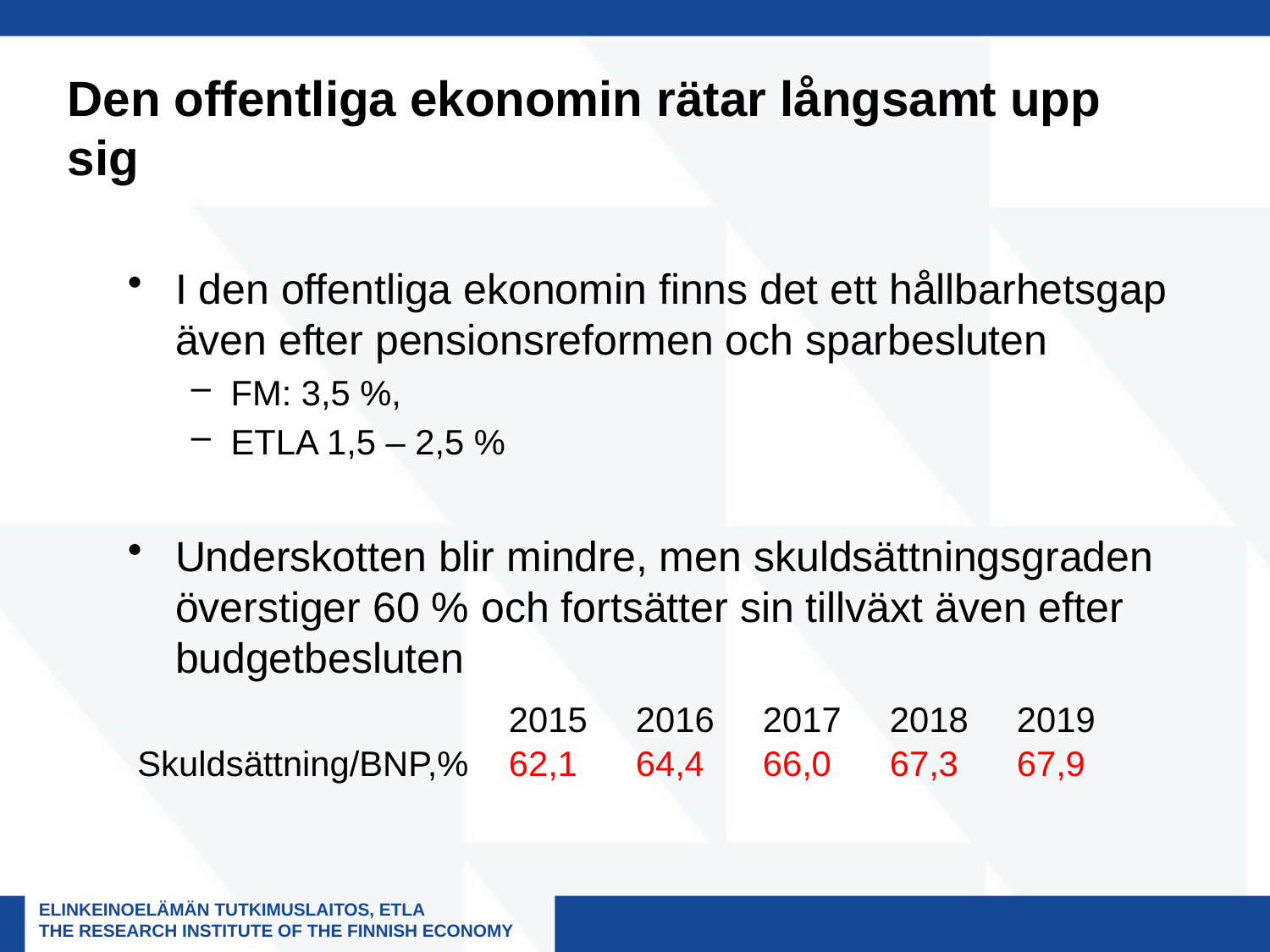

# Den offentliga ekonomin rätar långsamt upp sig

I den offentliga ekonomin finns det ett hållbarhetsgap även efter pensionsreformen och sparbesluten
FM: 3,5 %,
ETLA 1,5 – 2,5 %

Underskotten blir mindre, men skuldsättningsgraden överstiger 60 % och fortsätter sin tillväxt även efter budgetbesluten
			2015	2016	2017	2018	2019	          Skuldsättning/BNP,%	62,1 	64,4 	66,0 	67,3 	67,9